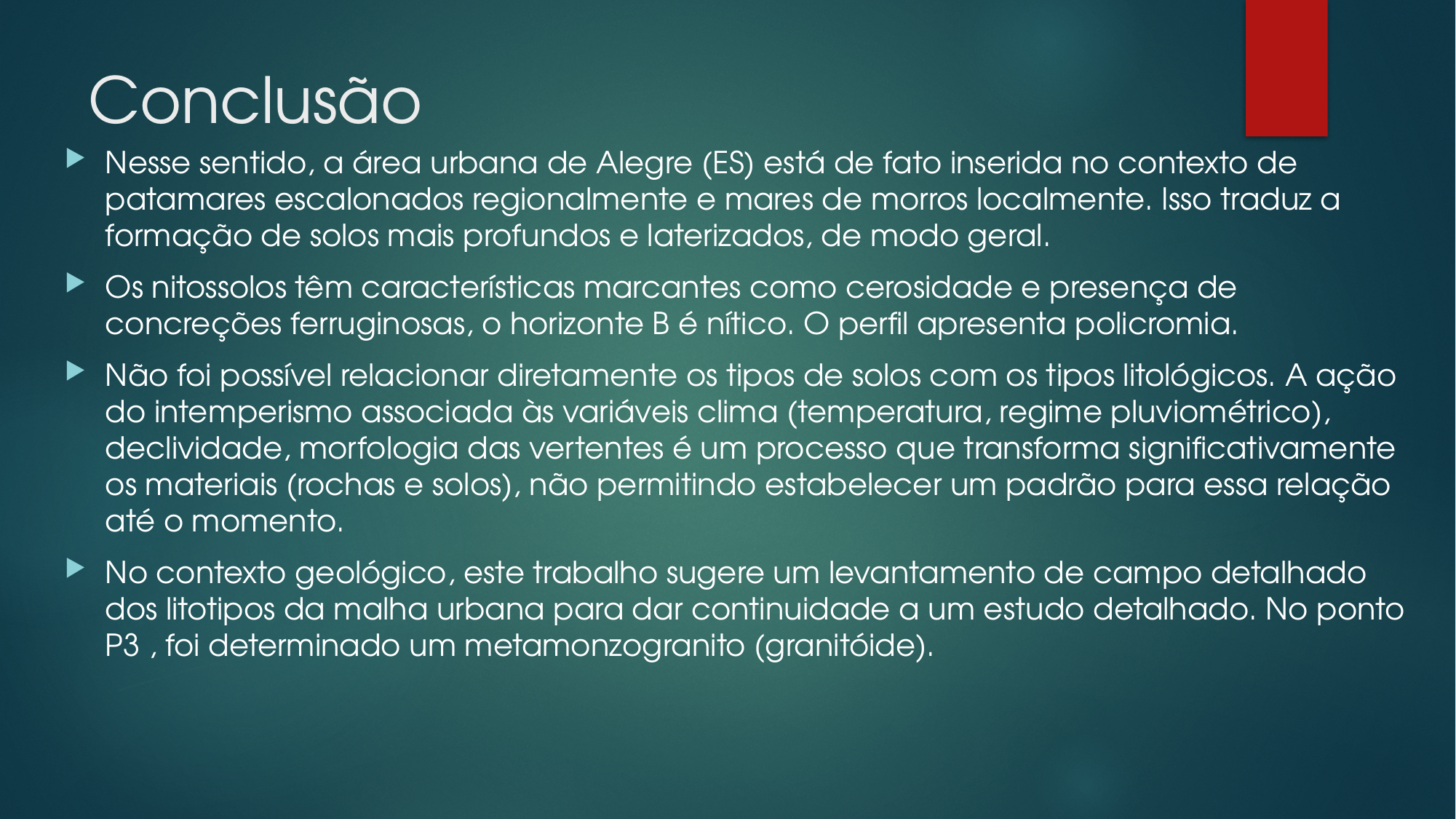

# Conclusão
Nesse sentido, a área urbana de Alegre (ES) está de fato inserida no contexto de patamares escalonados regionalmente e mares de morros localmente. Isso traduz a formação de solos mais profundos e laterizados, de modo geral.
Os nitossolos têm características marcantes como cerosidade e presença de concreções ferruginosas, o horizonte B é nítico. O perfil apresenta policromia.
Não foi possível relacionar diretamente os tipos de solos com os tipos litológicos. A ação do intemperismo associada às variáveis clima (temperatura, regime pluviométrico), declividade, morfologia das vertentes é um processo que transforma significativamente os materiais (rochas e solos), não permitindo estabelecer um padrão para essa relação até o momento.
No contexto geológico, este trabalho sugere um levantamento de campo detalhado dos litotipos da malha urbana para dar continuidade a um estudo detalhado. No ponto P3 , foi determinado um metamonzogranito (granitóide).